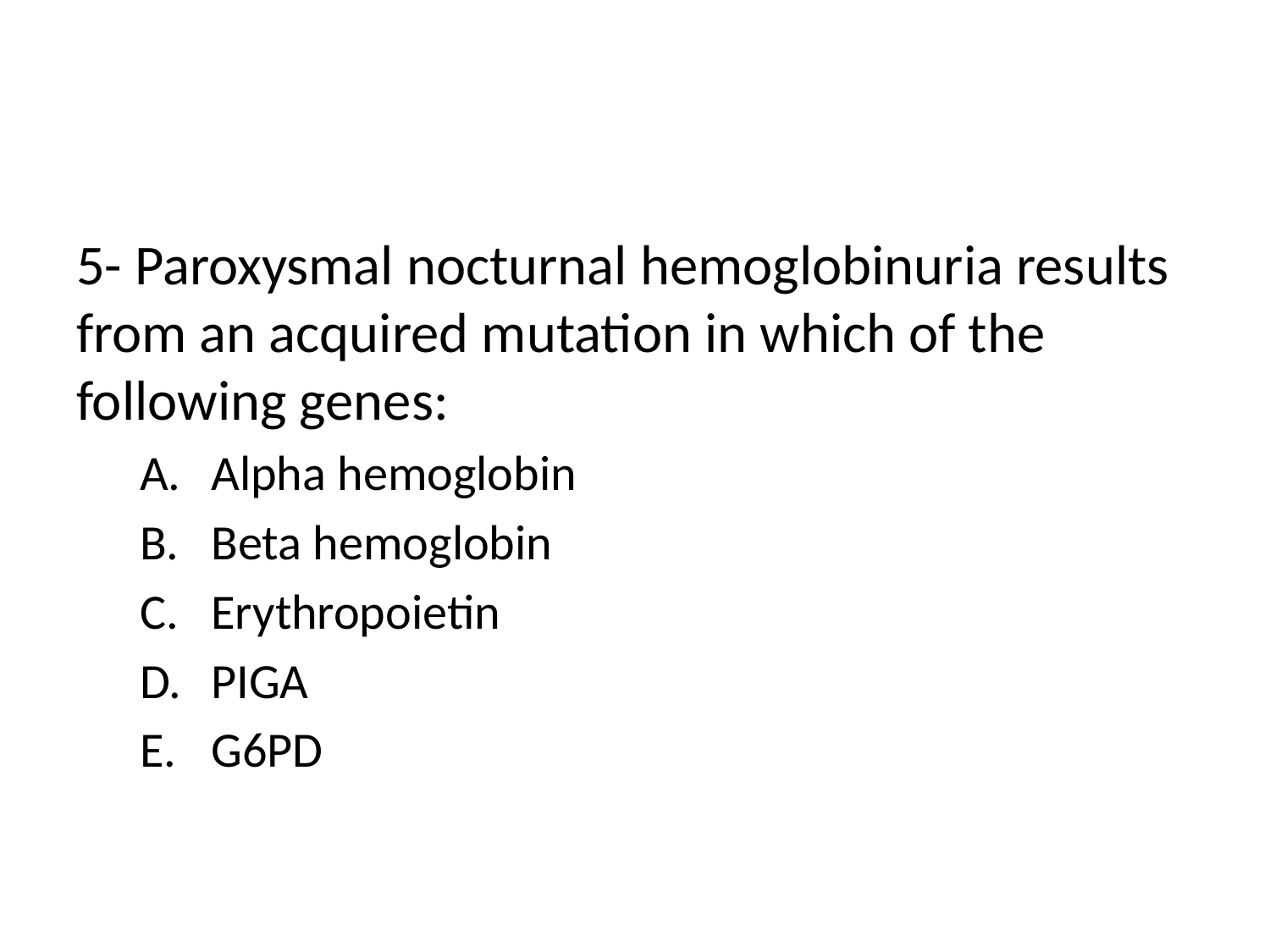

#
5- Paroxysmal nocturnal hemoglobinuria results from an acquired mutation in which of the following genes:
Alpha hemoglobin
Beta hemoglobin
Erythropoietin
PIGA
G6PD